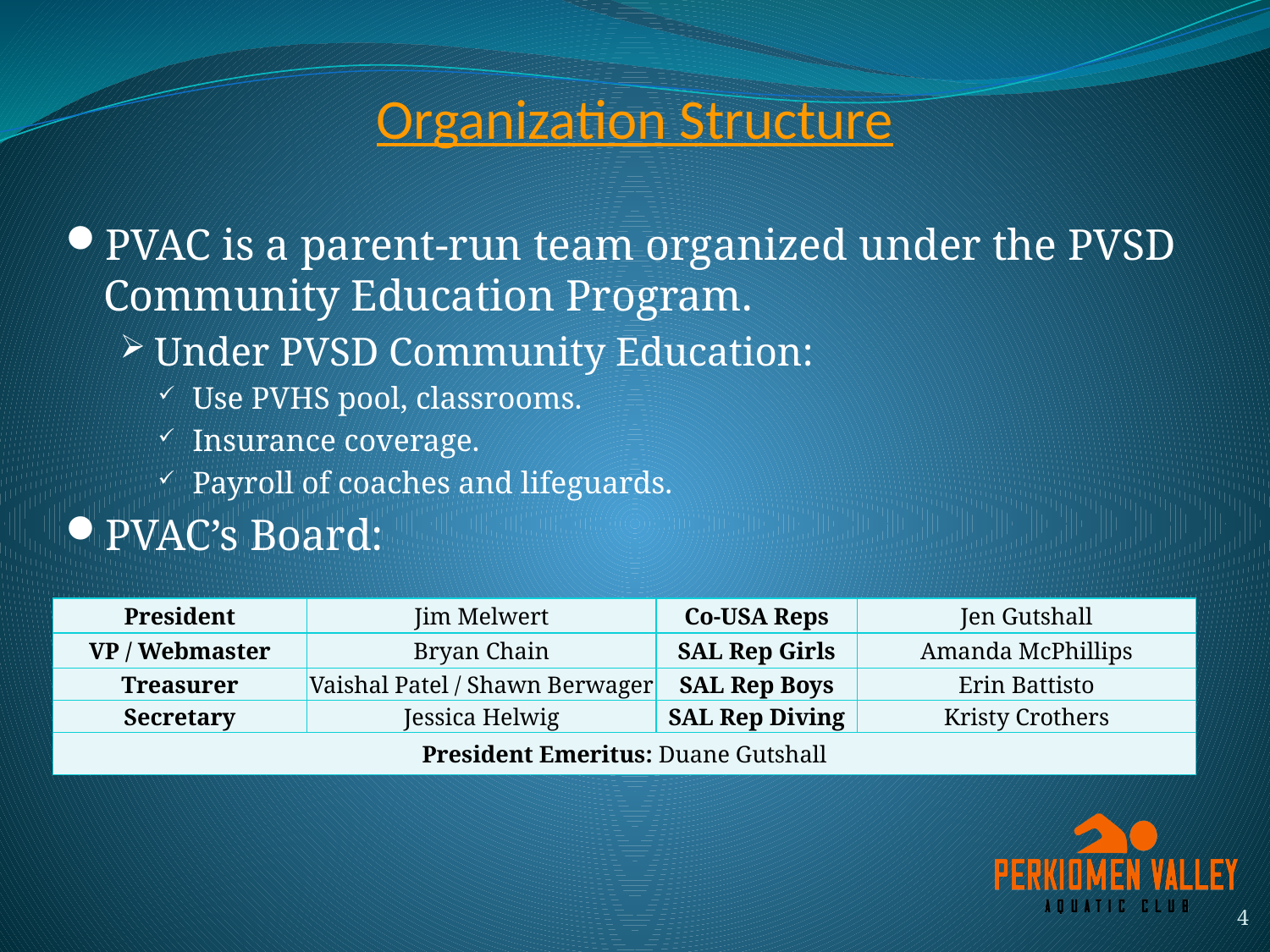

# Organization Structure
PVAC is a parent-run team organized under the PVSD Community Education Program.
Under PVSD Community Education:
Use PVHS pool, classrooms.
Insurance coverage.
Payroll of coaches and lifeguards.
PVAC’s Board:

| President | Jim Melwert | Co-USA Reps | Jen Gutshall |
| --- | --- | --- | --- |
| VP / Webmaster | Bryan Chain | SAL Rep Girls | Amanda McPhillips |
| Treasurer | Vaishal Patel / Shawn Berwager | SAL Rep Boys | Erin Battisto |
| Secretary | Jessica Helwig | SAL Rep Diving | Kristy Crothers |
| President Emeritus: Duane Gutshall |  |  |  |
4